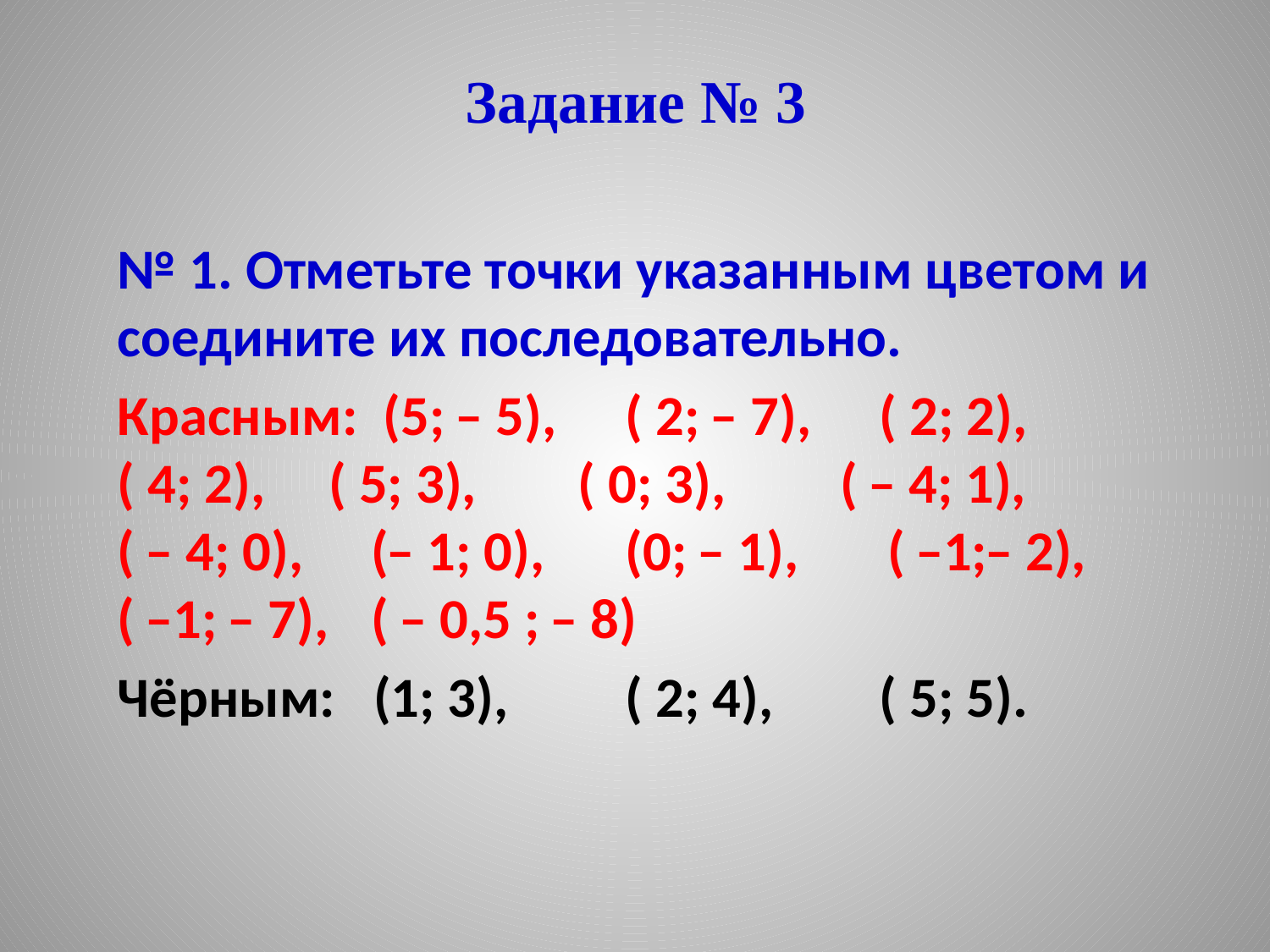

# Задание № 3
№ 1. Отметьте точки указанным цветом и соедините их последовательно.
Красным:  (5;  ̶  5),	( 2;  ̶  7), 	( 2; 2),
( 4; 2),     ( 5; 3),        ( 0; 3),         (  ̶  4; 1),
(  ̶  4; 0),	( ̶  1; 0),	(0;  ̶  1),       (  ̶ 1; ̶  2),
(  ̶ 1;  ̶  7), 	(  ̶  0,5 ;  ̶  8)
Чёрным:   (1; 3),	( 2; 4), 	( 5; 5).